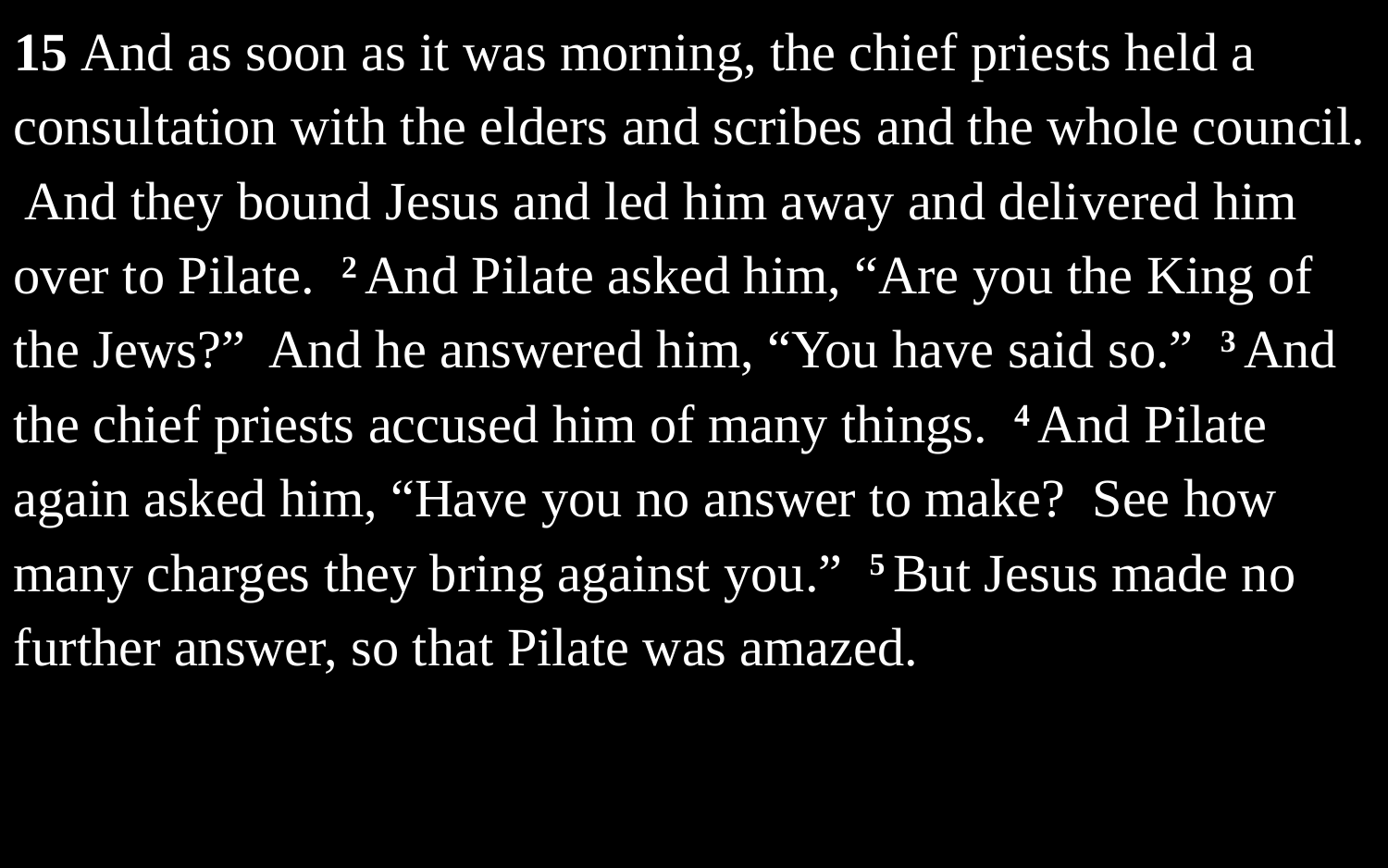

15 And as soon as it was morning, the chief priests held a consultation with the elders and scribes and the whole council.  And they bound Jesus and led him away and delivered him over to Pilate.  2 And Pilate asked him, “Are you the King of the Jews?”  And he answered him, “You have said so.”  3 And the chief priests accused him of many things.  4 And Pilate again asked him, “Have you no answer to make?  See how many charges they bring against you.”  5 But Jesus made no further answer, so that Pilate was amazed.